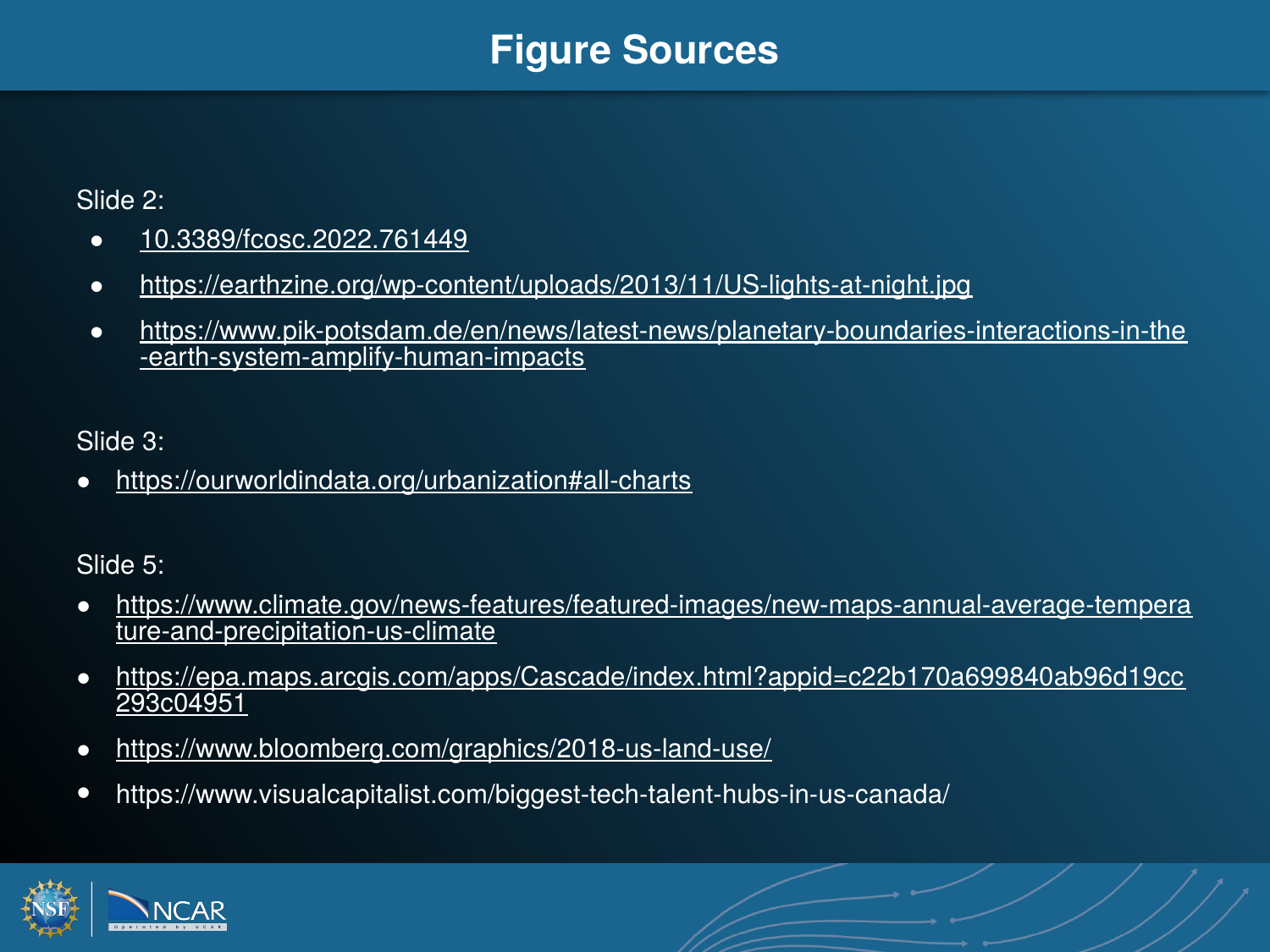

# Figure Sources
Slide 2:
10.3389/fcosc.2022.761449
https://earthzine.org/wp-content/uploads/2013/11/US-lights-at-night.jpg
https://www.pik-potsdam.de/en/news/latest-news/planetary-boundaries-interactions-in-the-earth-system-amplify-human-impacts

Slide 3:
https://ourworldindata.org/urbanization#all-charts

Slide 5:
https://www.climate.gov/news-features/featured-images/new-maps-annual-average-temperature-and-precipitation-us-climate
https://epa.maps.arcgis.com/apps/Cascade/index.html?appid=c22b170a699840ab96d19cc293c04951
https://www.bloomberg.com/graphics/2018-us-land-use/
https://www.visualcapitalist.com/biggest-tech-talent-hubs-in-us-canada/